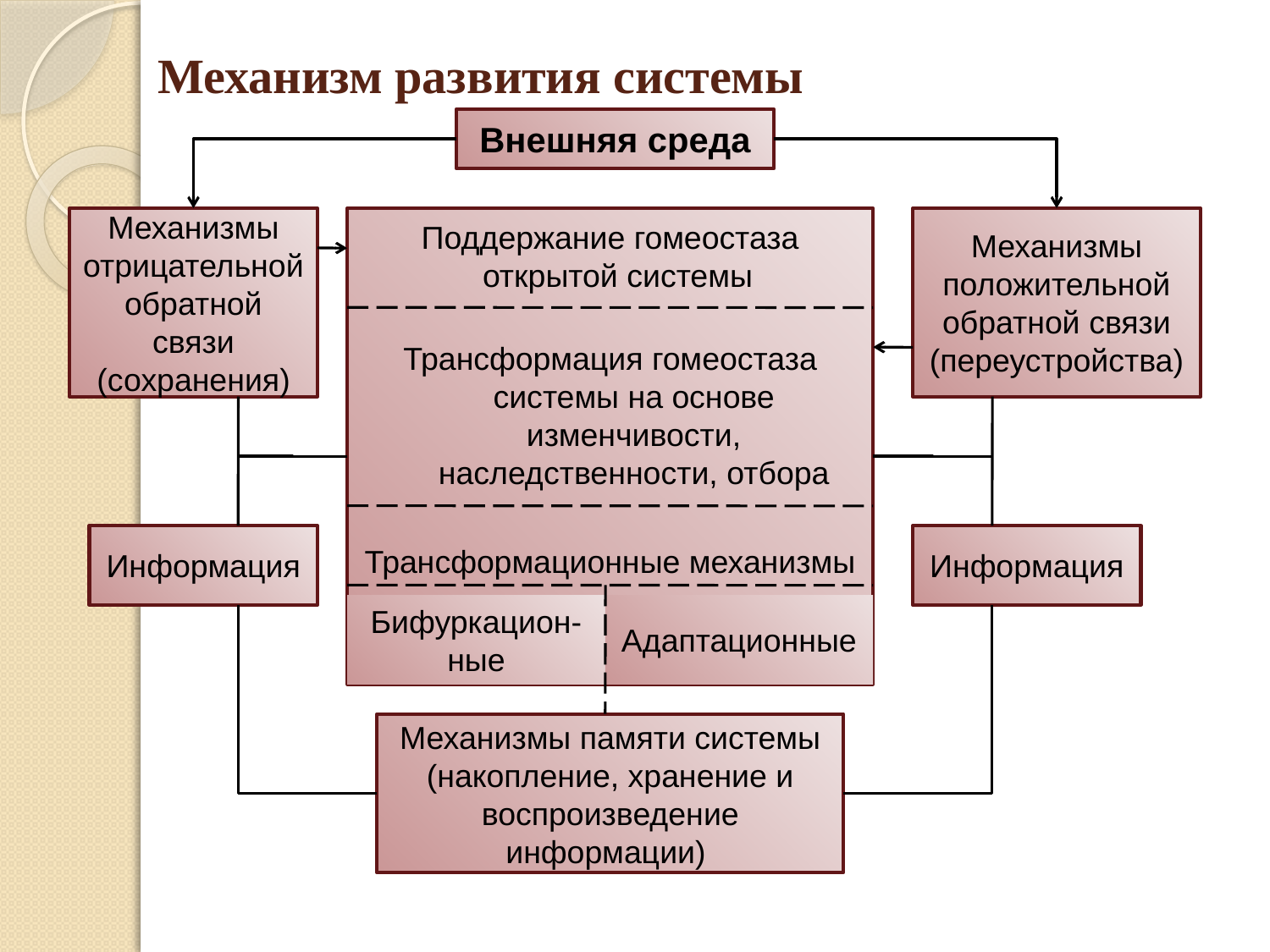

# Механизм развития системы
Внешняя среда

Механизмы отрицательной обратной связи (сохранения)

Поддержание гомеостаза открытой системы

Трансформация гомеостаза системы на основе изменчивости, наследственности, отбора

Трансформационные механизмы

Механизмы положительной обратной связи (переустройства)
Информация
Информация
Бифуркацион-ные
Адаптационные
Механизмы памяти системы (накопление, хранение и воспроизведение информации)